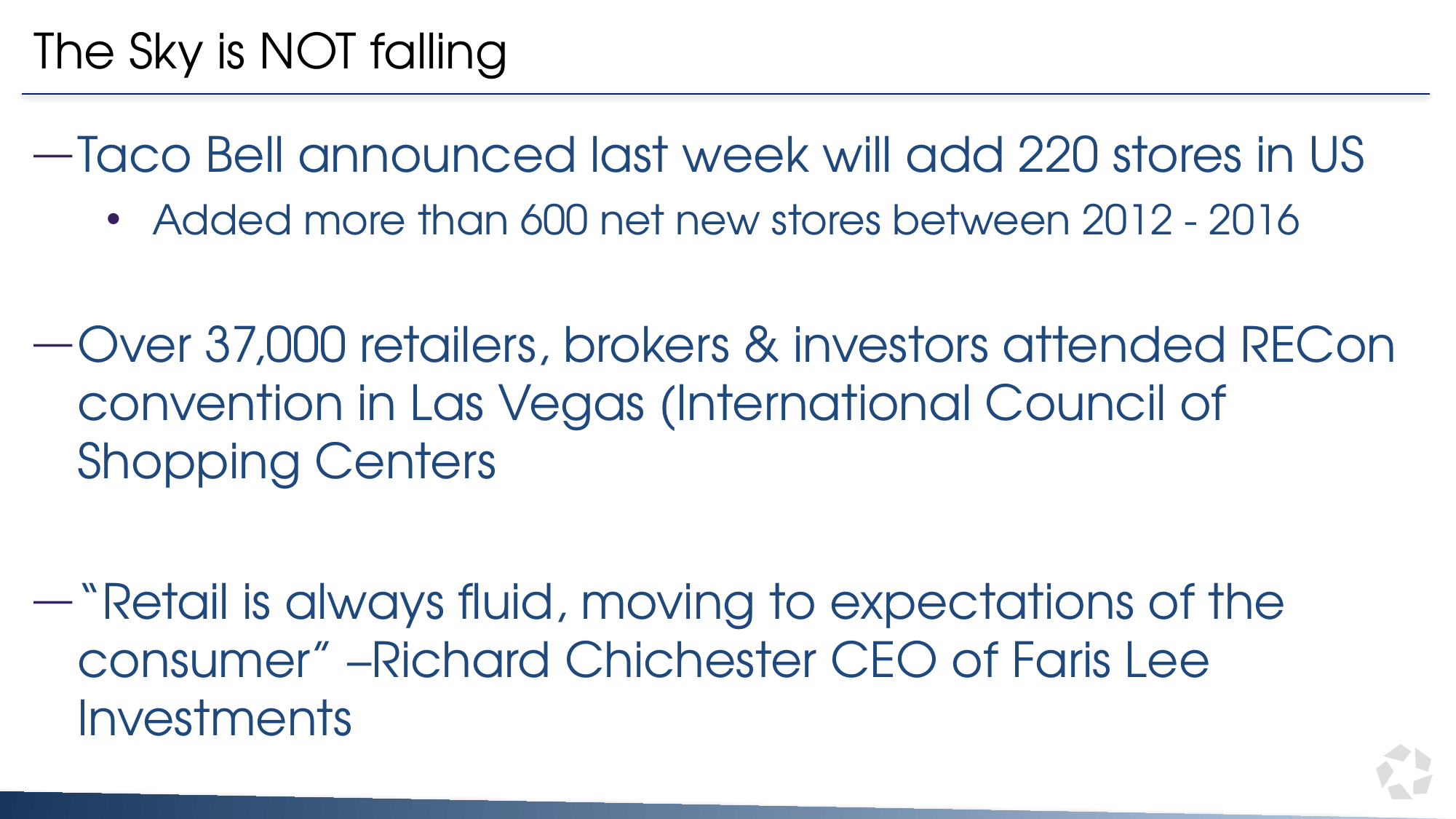

# The Sky is NOT falling
Taco Bell announced last week will add 220 stores in US
Added more than 600 net new stores between 2012 - 2016

Over 37,000 retailers, brokers & investors attended RECon convention in Las Vegas (International Council of Shopping Centers

“Retail is always fluid, moving to expectations of the consumer” –Richard Chichester CEO of Faris Lee Investments